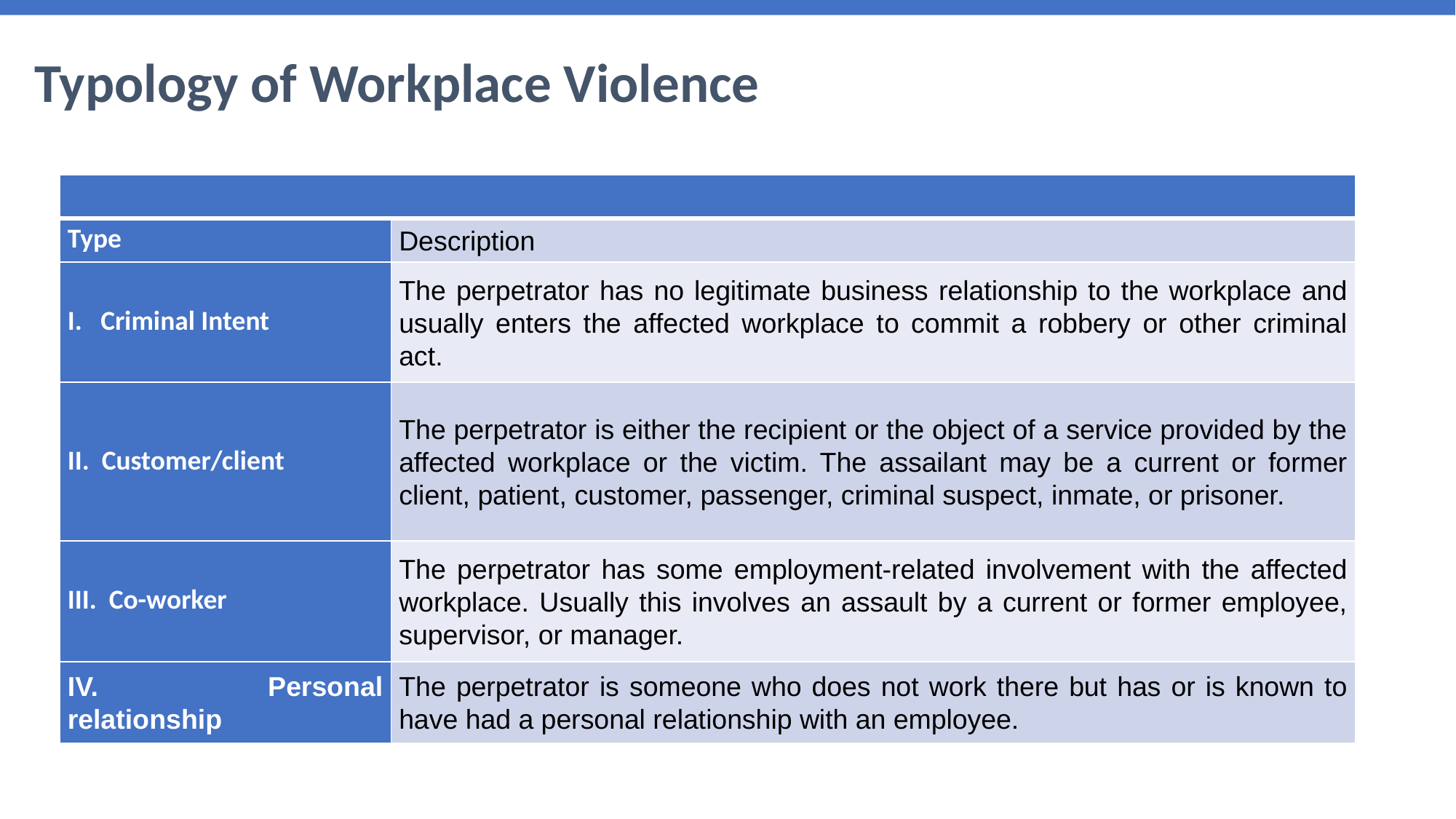

# Typology of Workplace Violence
|  |  |
| --- | --- |
| Type | Description |
| I.   Criminal Intent | The perpetrator has no legitimate business relationship to the workplace and usually enters the affected workplace to commit a robbery or other criminal act. |
| II.  Customer/client | The perpetrator is either the recipient or the object of a service provided by the affected workplace or the victim. The assailant may be a current or former client, patient, customer, passenger, criminal suspect, inmate, or prisoner. |
| III.  Co-worker | The perpetrator has some employment-related involvement with the affected workplace. Usually this involves an assault by a current or former employee, supervisor, or manager. |
| IV.  Personal relationship | The perpetrator is someone who does not work there but has or is known to have had a personal relationship with an employee. |